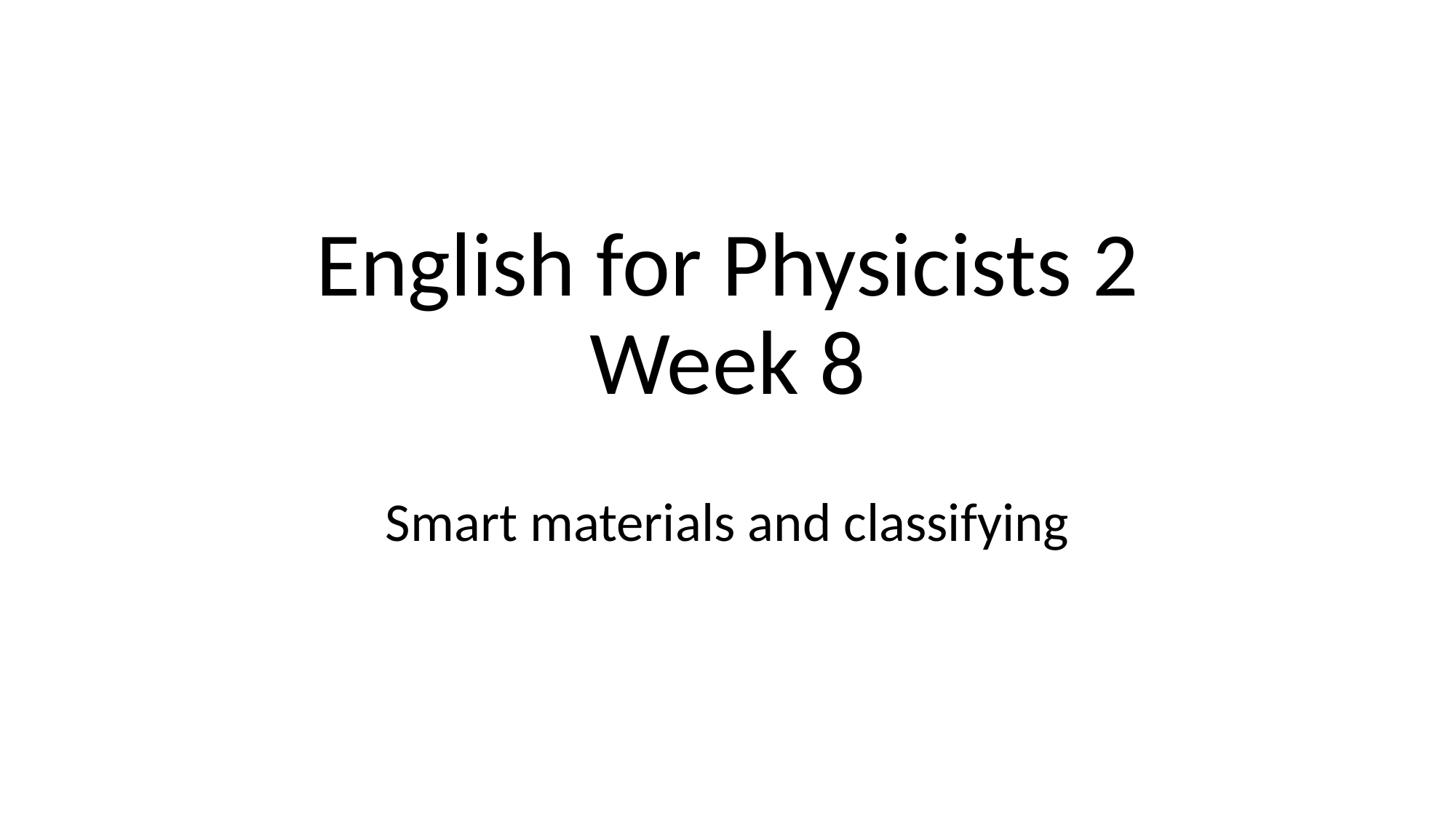

# English for Physicists 2 Week 8

Smart materials and classifying